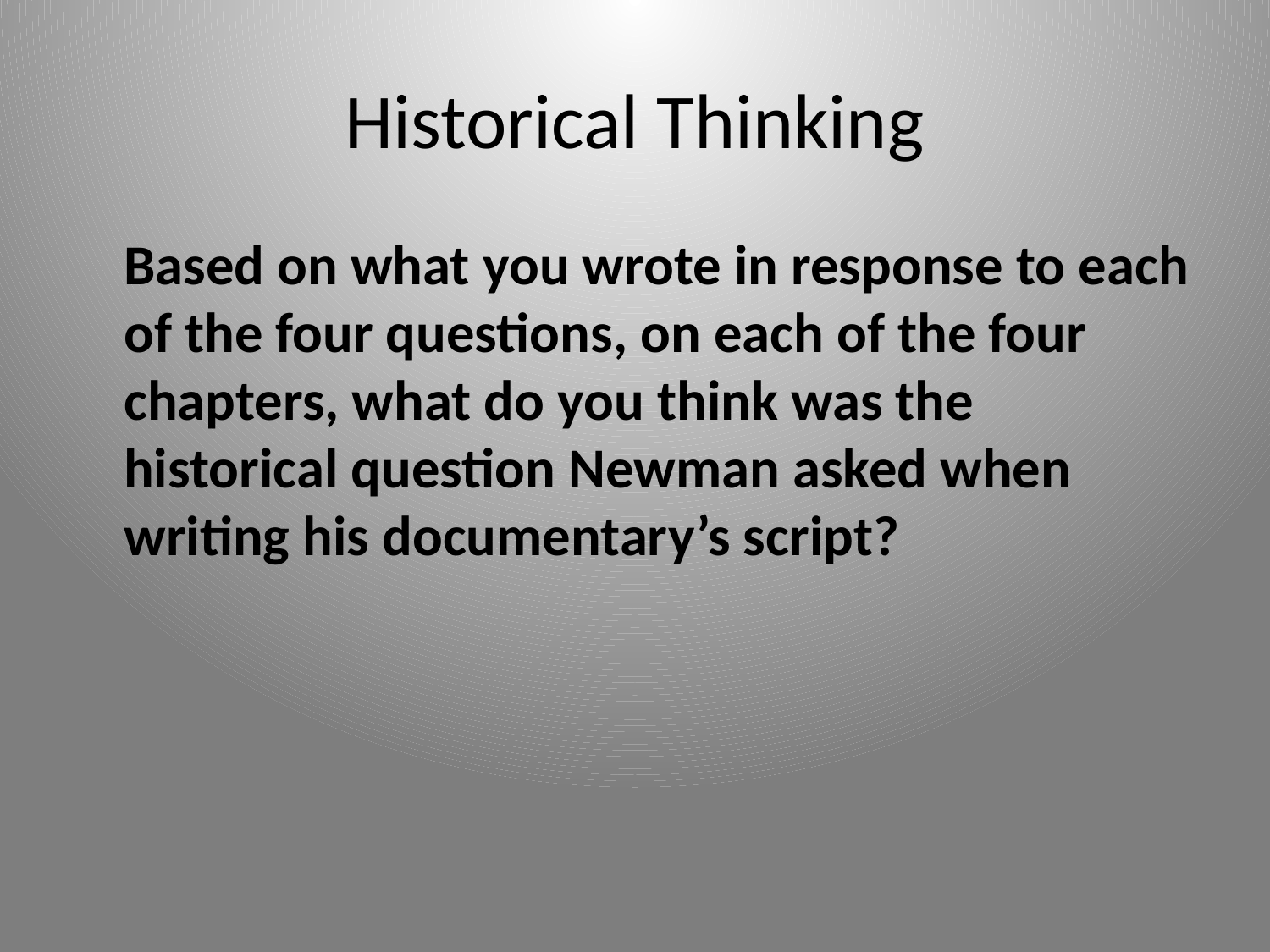

# Historical Thinking
	Based on what you wrote in response to each of the four questions, on each of the four chapters, what do you think was the historical question Newman asked when writing his documentary’s script?